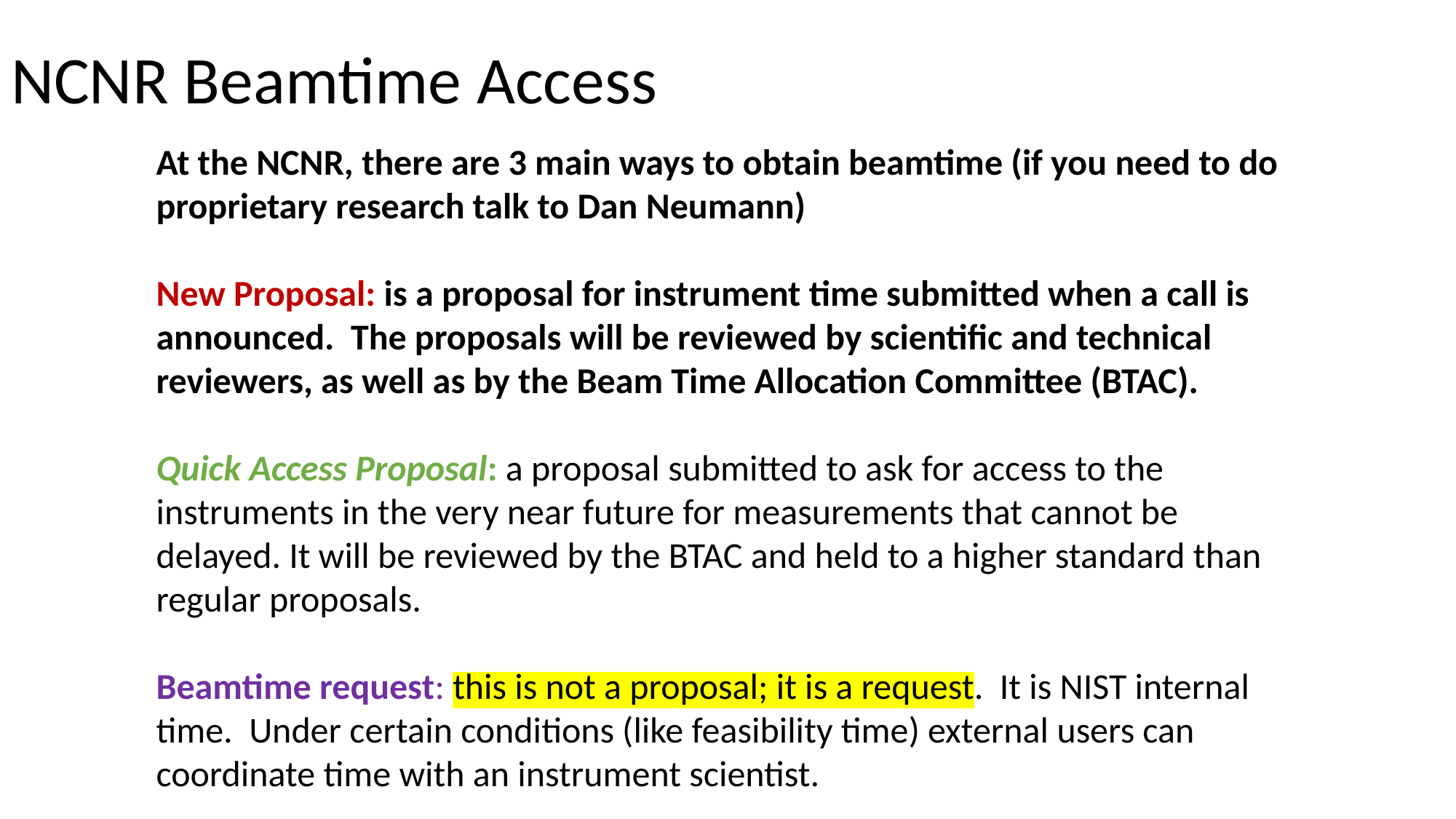

# NCNR Beamtime Access
At the NCNR, there are 3 main ways to obtain beamtime (if you need to do proprietary research talk to Dan Neumann)

New Proposal: is a proposal for instrument time submitted when a call is announced.  The proposals will be reviewed by scientific and technical reviewers, as well as by the Beam Time Allocation Committee (BTAC).

Quick Access Proposal: a proposal submitted to ask for access to the instruments in the very near future for measurements that cannot be delayed. It will be reviewed by the BTAC and held to a higher standard than regular proposals.

Beamtime request: this is not a proposal; it is a request.  It is NIST internal time.  Under certain conditions (like feasibility time) external users can coordinate time with an instrument scientist.